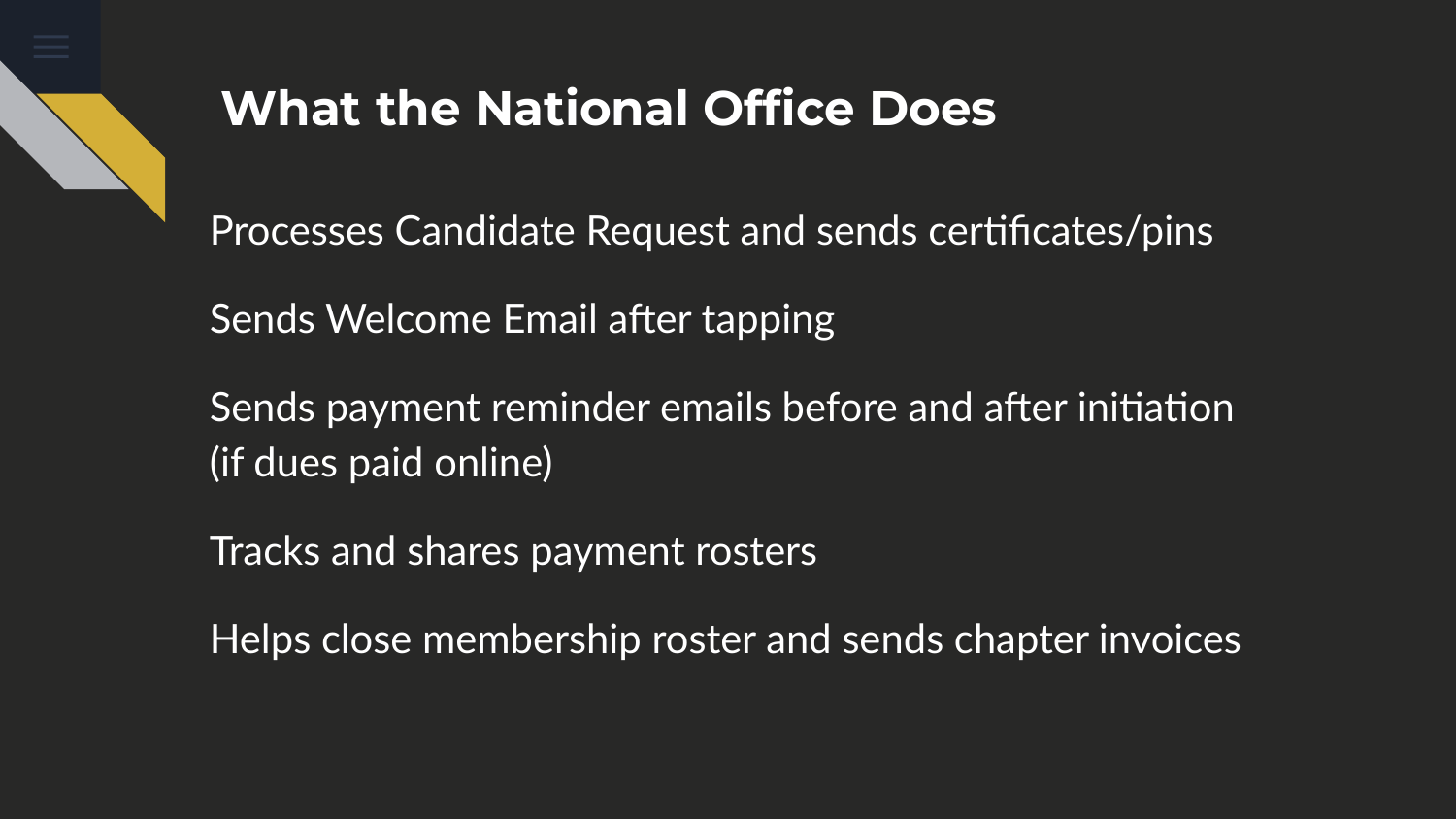

# What the National Office Does
Processes Candidate Request and sends certificates/pins
Sends Welcome Email after tapping
Sends payment reminder emails before and after initiation
(if dues paid online)
Tracks and shares payment rosters
Helps close membership roster and sends chapter invoices